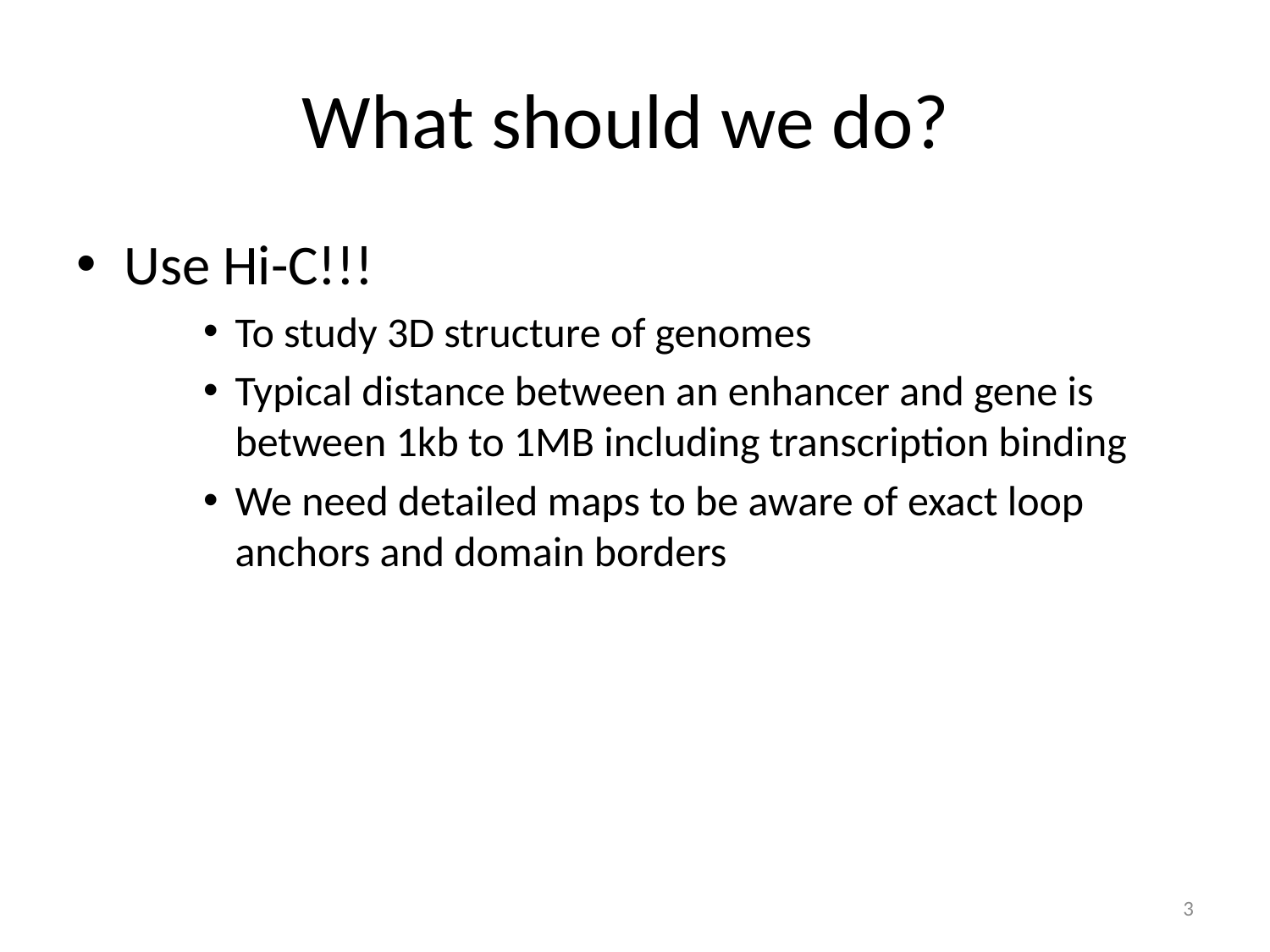

# What should we do?
Use Hi-C!!!
To study 3D structure of genomes
Typical distance between an enhancer and gene is between 1kb to 1MB including transcription binding
We need detailed maps to be aware of exact loop anchors and domain borders

3